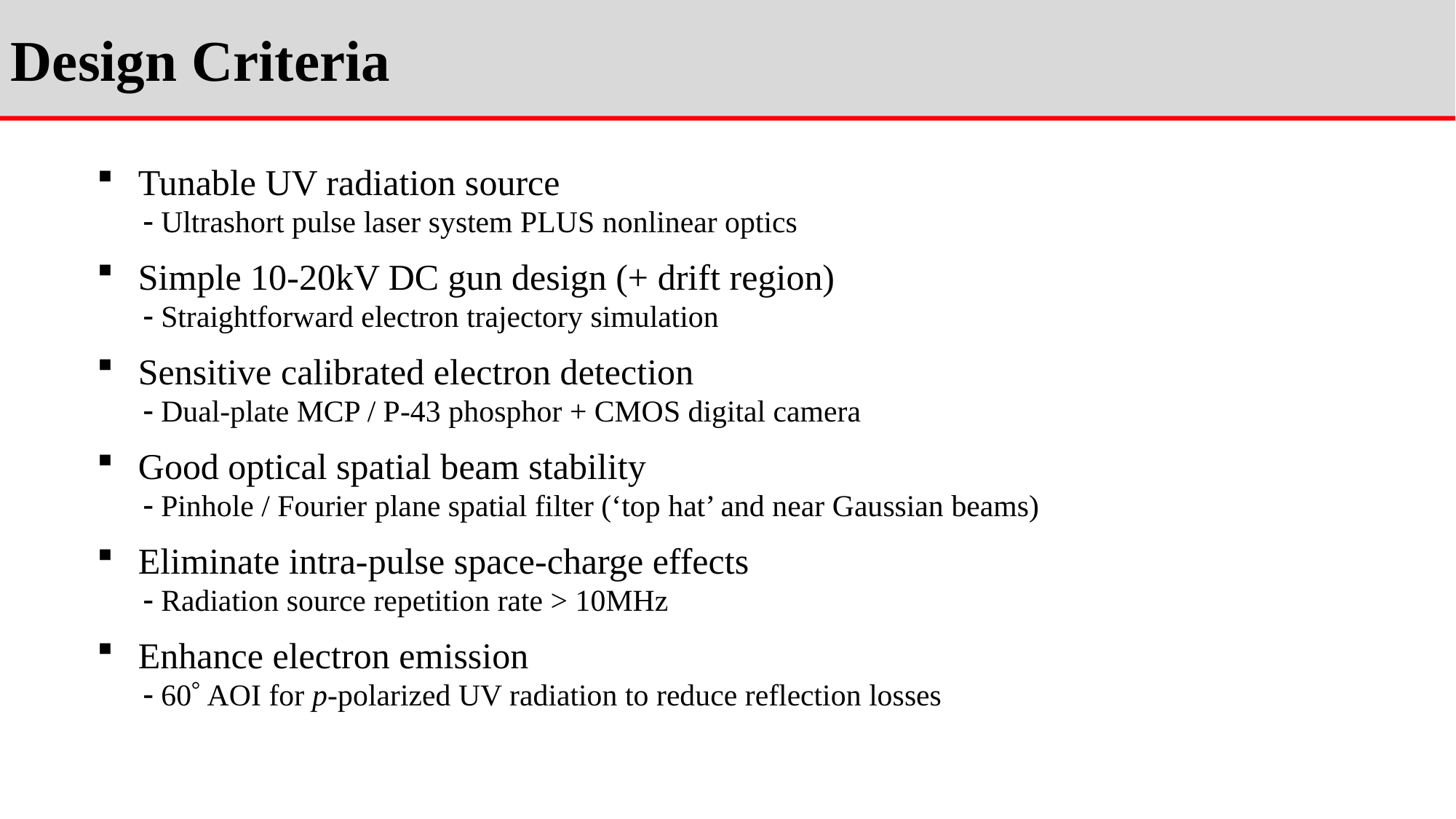

Design Criteria

Tunable UV radiation source
      − Ultrashort pulse laser system PLUS nonlinear optics

Simple 10-20kV DC gun design (+ drift region)
      − Straightforward electron trajectory simulation

Sensitive calibrated electron detection
      − Dual-plate MCP / P-43 phosphor + CMOS digital camera

Good optical spatial beam stability
      − Pinhole / Fourier plane spatial filter (‘top hat’ and near Gaussian beams)

Eliminate intra-pulse space-charge effects
      − Radiation source repetition rate > 10MHz

Enhance electron emission
      − 60° AOI for p-polarized UV radiation to reduce reflection losses